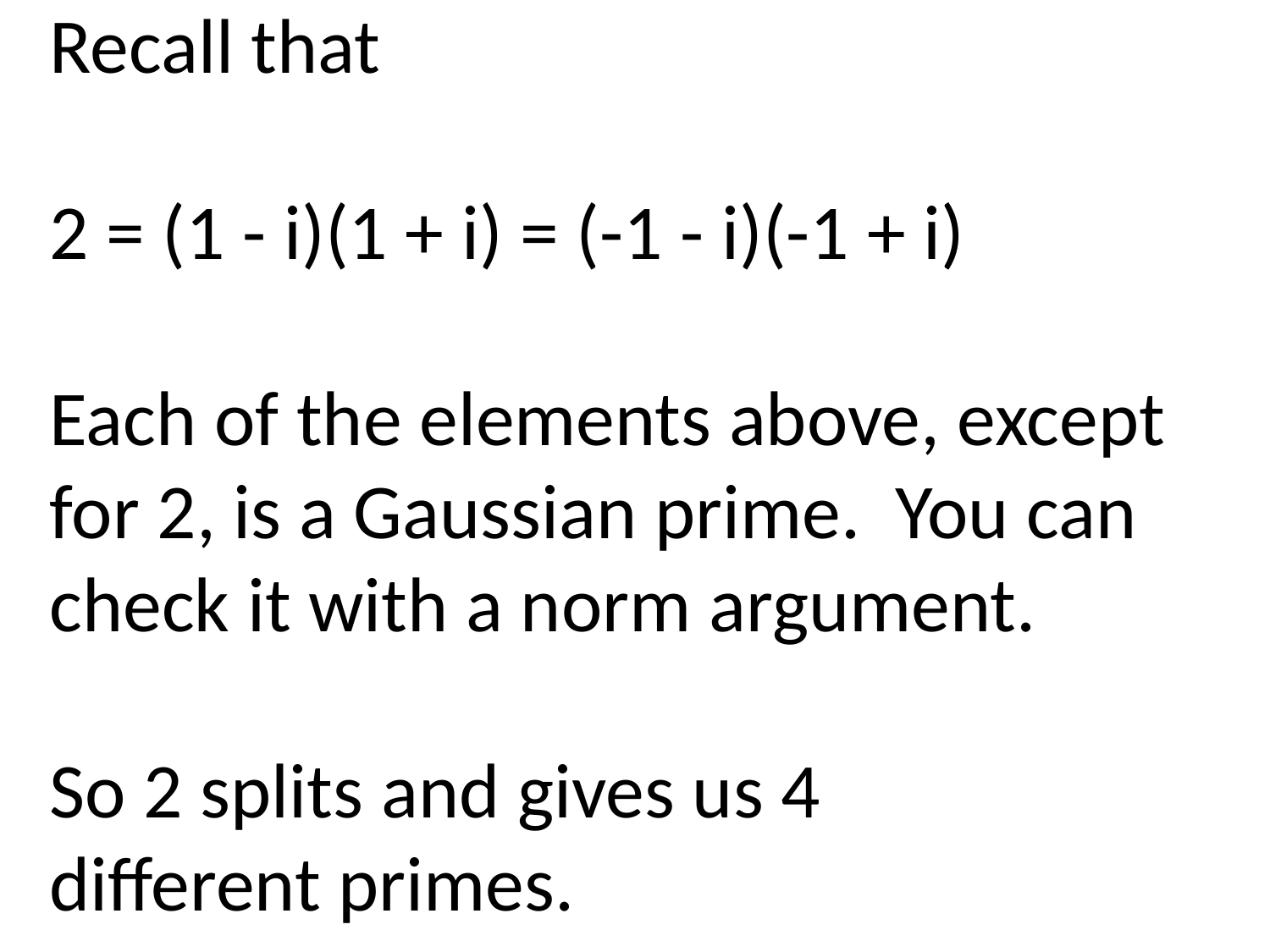

Recall that

2 = (1 - i)(1 + i) = (-1 - i)(-1 + i)

Each of the elements above, except
for 2, is a Gaussian prime.  You can
check it with a norm argument.

So 2 splits and gives us 4
different primes.